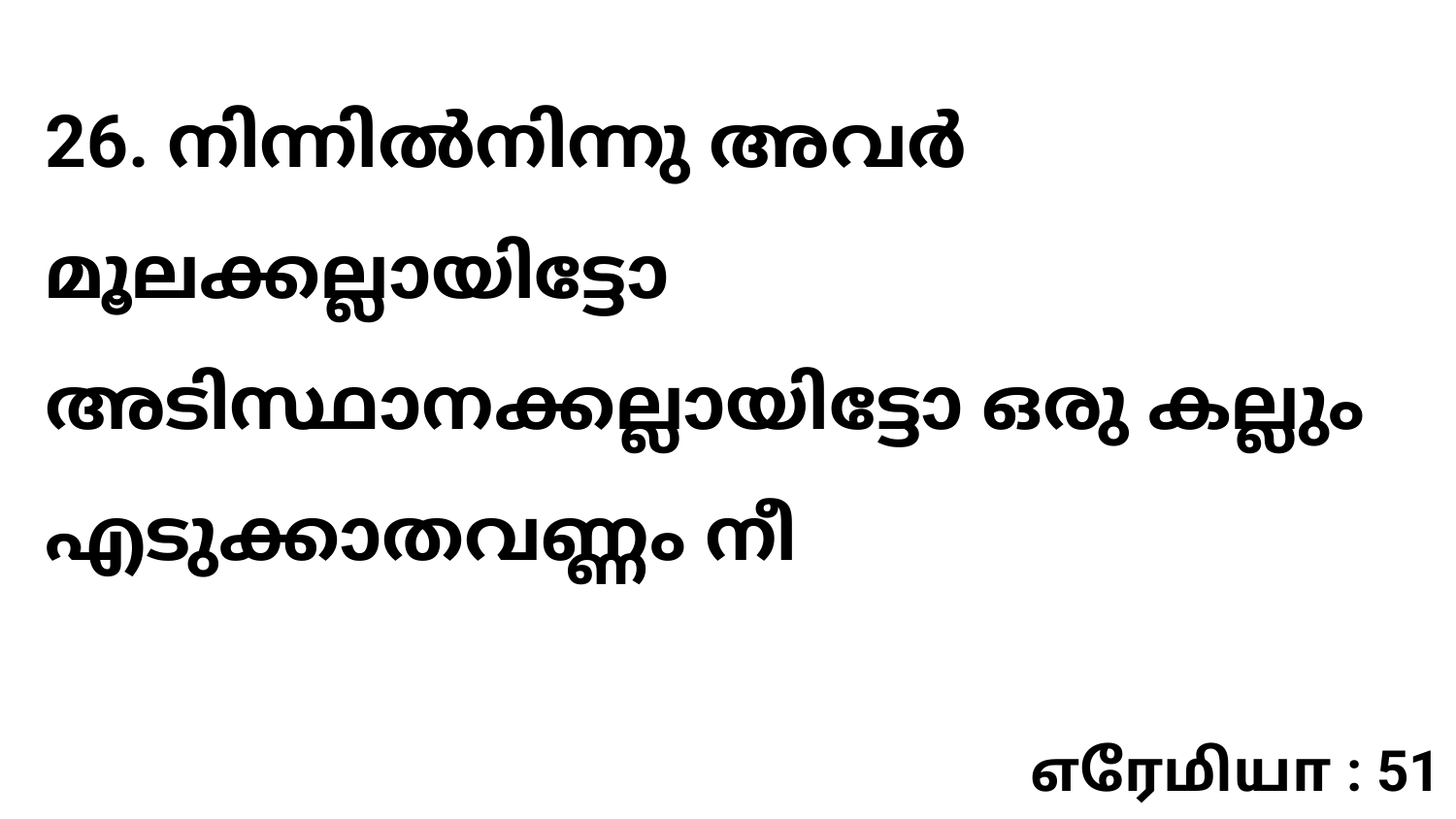

26. നിന്നിൽനിന്നു അവർ മൂലക്കല്ലായിട്ടോ അടിസ്ഥാനക്കല്ലായിട്ടോ ഒരു കല്ലും എടുക്കാതവണ്ണം നീ
எரேமியா : 51